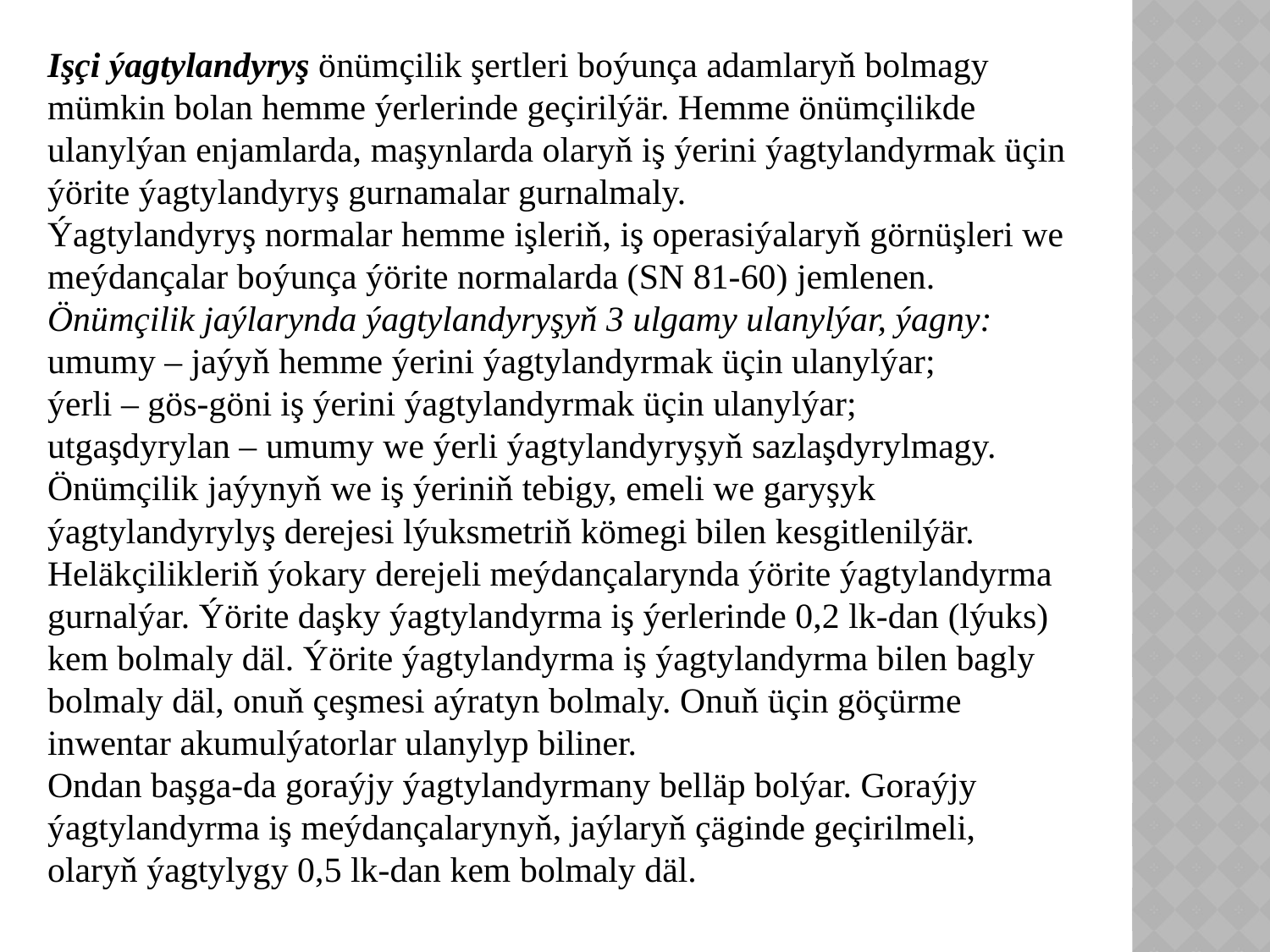

Işçi ýagtylandyryş önümçilik şertleri boýunça adamlaryň bolmagy mümkin bolan hemme ýerlerinde geçirilýär. Hemme önümçilikde ulanylýan enjamlarda, maşynlarda olaryň iş ýerini ýagtylandyrmak üçin ýörite ýagtylandyryş gurnamalar gurnalmaly.
Ýagtylandyryş normalar hemme işleriň, iş operasiýalaryň görnüşleri we meýdançalar boýunça ýörite normalarda (SN 81-60) jemlenen.
Önümçilik jaýlarynda ýagtylandyryşyň 3 ulgamy ulanylýar, ýagny:
umumy – jaýyň hemme ýerini ýagtylandyrmak üçin ulanylýar;
ýerli – gös-göni iş ýerini ýagtylandyrmak üçin ulanylýar;
utgaşdyrylan – umumy we ýerli ýagtylandyryşyň sazlaşdyrylmagy.
Önümçilik jaýynyň we iş ýeriniň tebigy, emeli we garyşyk ýagtylandyrylyş derejesi lýuksmetriň kömegi bilen kesgitlenilýär.
Heläkçilikleriň ýokary derejeli meýdançalarynda ýörite ýagtylandyrma gurnalýar. Ýörite daşky ýagtylandyrma iş ýerlerinde 0,2 lk-dan (lýuks) kem bolmaly däl. Ýörite ýagtylandyrma iş ýagtylandyrma bilen bagly bolmaly däl, onuň çeşmesi aýratyn bolmaly. Onuň üçin göçürme inwentar akumulýatorlar ulanylyp biliner.
Ondan başga-da goraýjy ýagtylandyrmany belläp bolýar. Goraýjy ýagtylandyrma iş meýdançalarynyň, jaýlaryň çäginde geçirilmeli, olaryň ýagtylygy 0,5 lk-dan kem bolmaly däl.